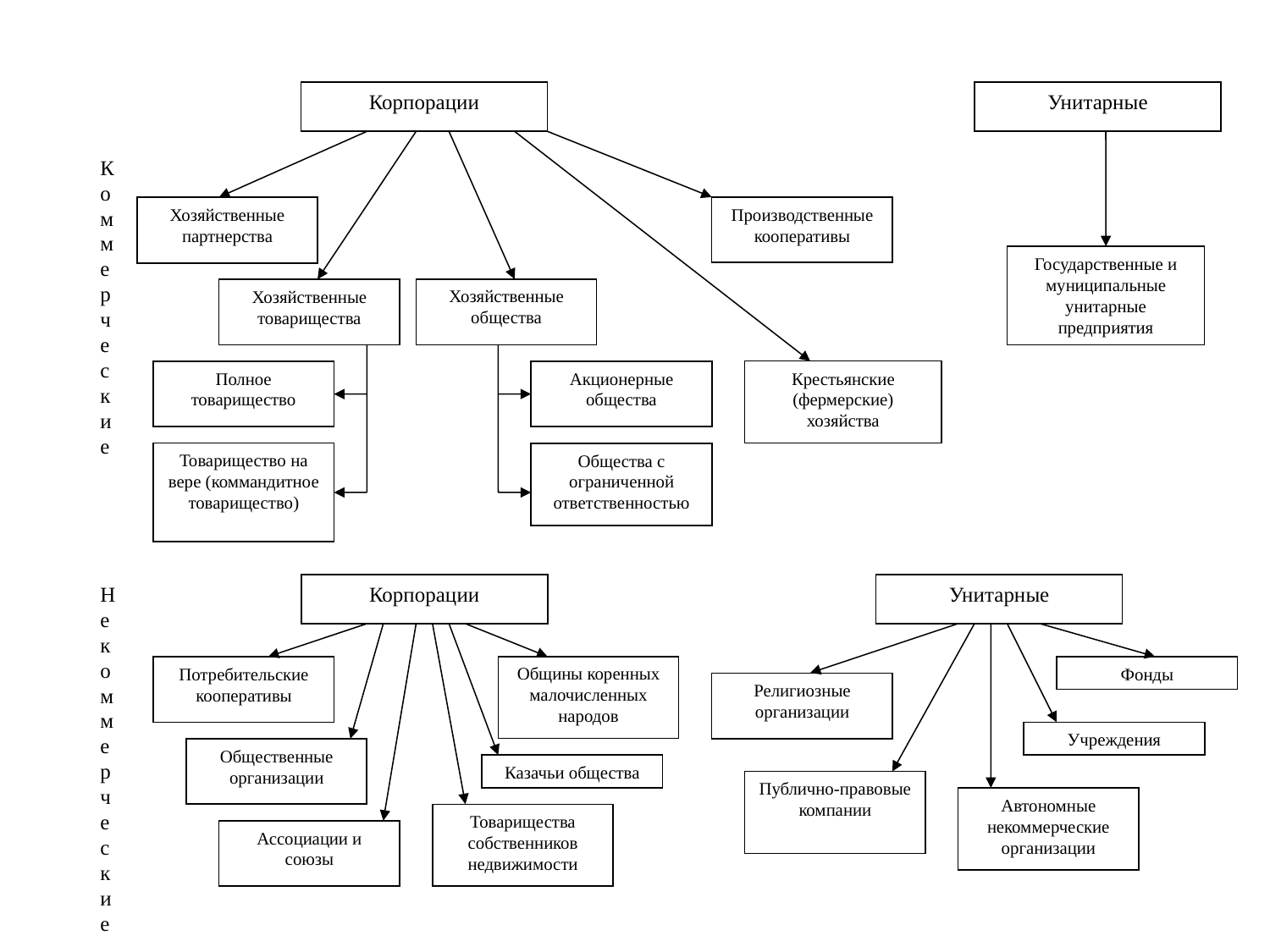

#

Корпорации
Унитарные

Коммерческие
Хозяйственные партнерства
Производственные кооперативы
Государственные и муниципальные унитарные предприятия
Хозяйственные общества
Хозяйственные товарищества

Крестьянские (фермерские) хозяйства

Полное товарищество
Акционерные общества

Товарищество на вере (коммандитное товарищество)
Общества с ограниченной ответственностью

Некоммерческие
Корпорации
Унитарные

Потребительские кооперативы
Общины коренных малочисленных народов
Фонды
Религиозные организации
Учреждения
Общественные организации
Казачьи общества
Публично-правовые компании
Автономные некоммерческие организации
Товарищества собственников недвижимости
Ассоциации и союзы